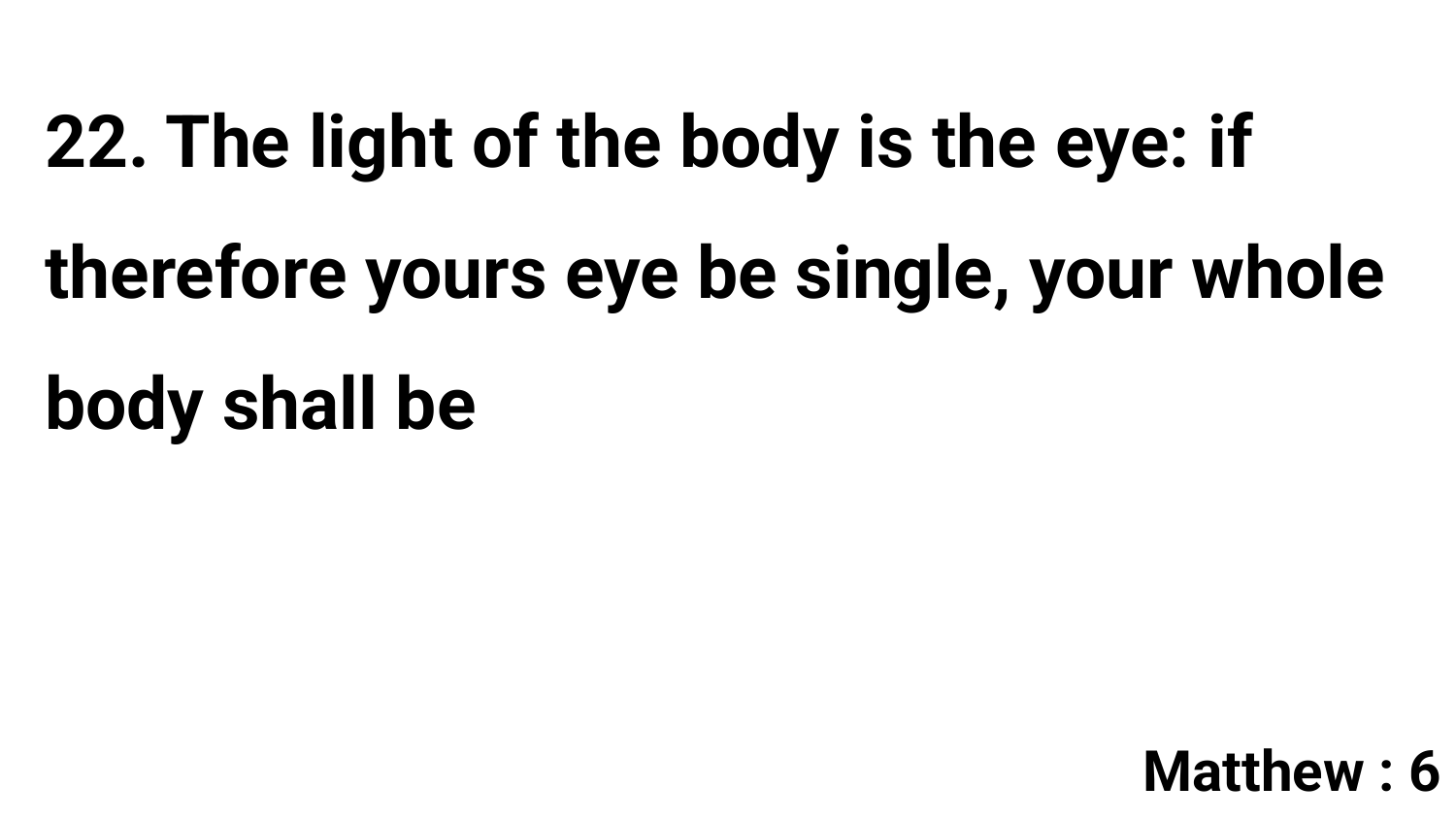

22. The light of the body is the eye: if therefore yours eye be single, your whole body shall be
Matthew : 6